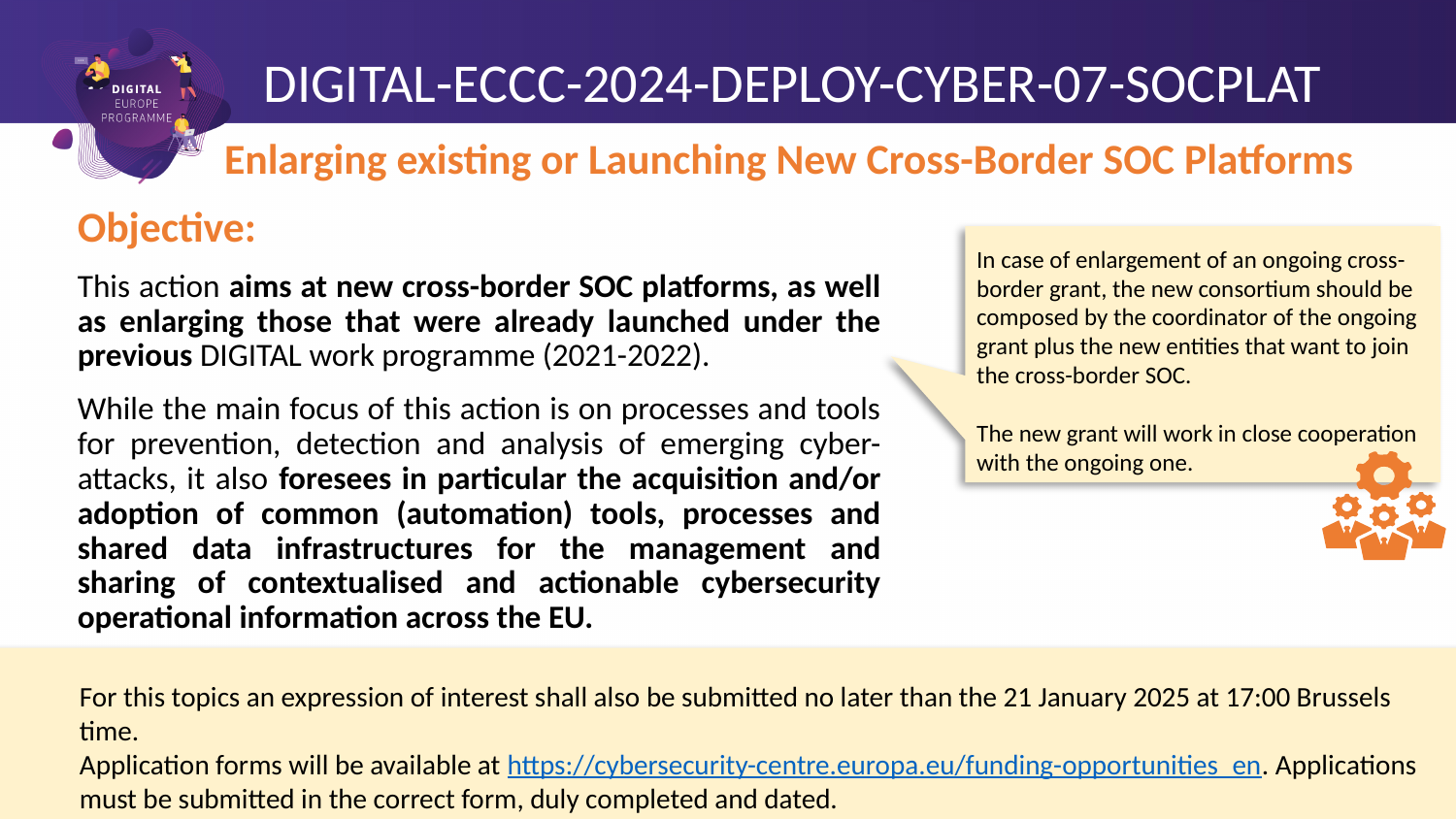

# DIGITAL-ECCC-2024-DEPLOY-CYBER-07-SOCPLAT
Enlarging existing or Launching New Cross-Border SOC Platforms

Objective:
This action aims at new cross-border SOC platforms, as well as enlarging those that were already launched under the previous DIGITAL work programme (2021-2022).
While the main focus of this action is on processes and tools for prevention, detection and analysis of emerging cyber-attacks, it also foresees in particular the acquisition and/or adoption of common (automation) tools, processes and shared data infrastructures for the management and sharing of contextualised and actionable cybersecurity operational information across the EU.

In case of enlargement of an ongoing cross-border grant, the new consortium should be composed by the coordinator of the ongoing grant plus the new entities that want to join the cross-border SOC.

The new grant will work in close cooperation with the ongoing one.

For this topics an expression of interest shall also be submitted no later than the 21 January 2025 at 17:00 Brussels time.
Application forms will be available at https://cybersecurity-centre.europa.eu/funding-opportunities_en. Applications must be submitted in the correct form, duly completed and dated.